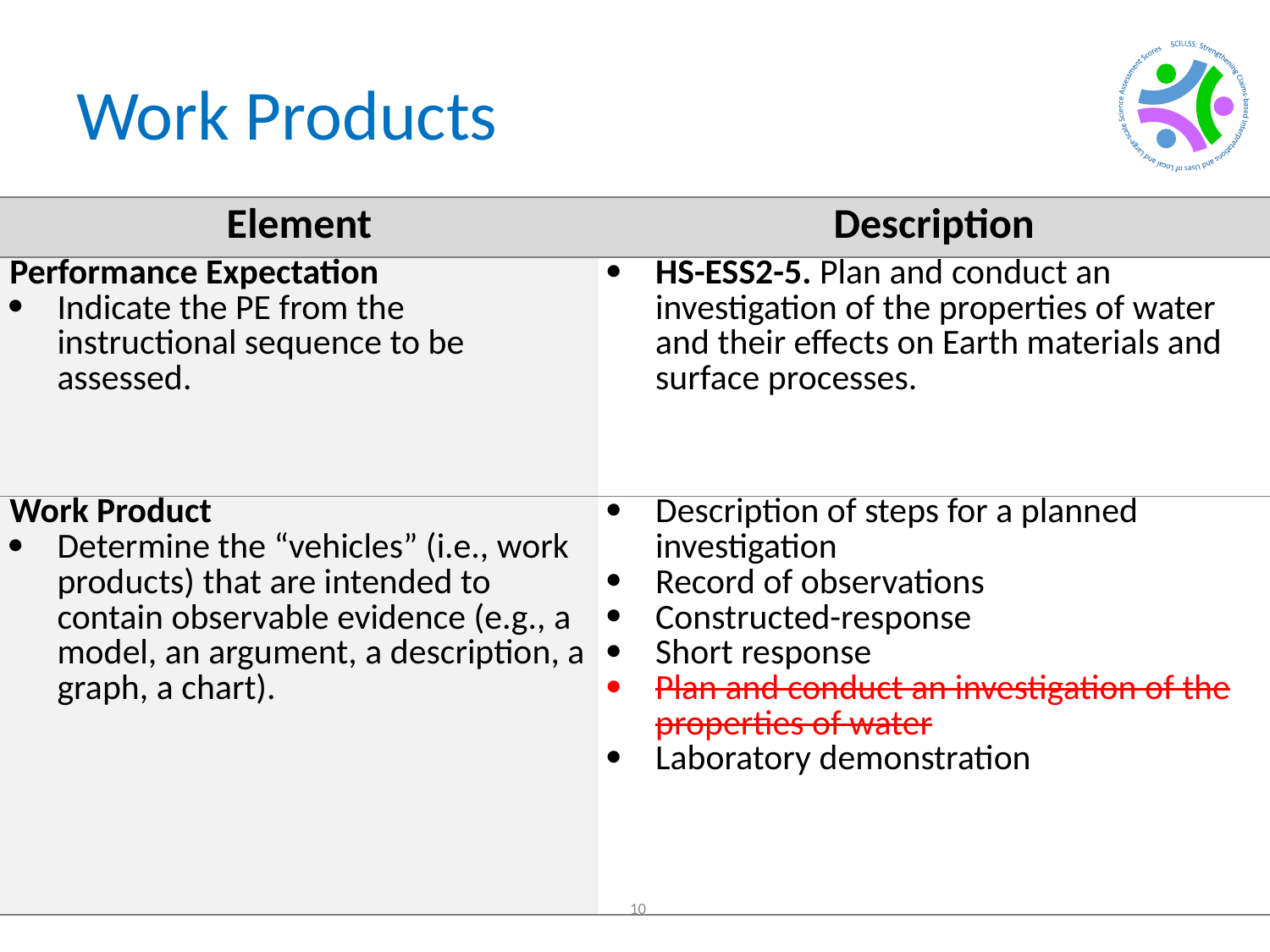

# Work Products
| Element | Description |
| --- | --- |
| Performance Expectation Indicate the PE from the instructional sequence to be assessed. | HS-ESS2-5. Plan and conduct an investigation of the properties of water and their effects on Earth materials and surface processes. |
| Work Product Determine the “vehicles” (i.e., work products) that are intended to contain observable evidence (e.g., a model, an argument, a description, a graph, a chart). | Description of steps for a planned investigation Record of observations Constructed-response Short response Plan and conduct an investigation of the properties of water Laboratory demonstration |
| Element | Description |
| --- | --- |
| Performance Expectation Indicate the PE from the instructional sequence to be assessed. | HS-ESS2-5. Plan and conduct an investigation of the properties of water and their effects on Earth materials and surface processes. |
| Work Product Determine the “vehicles” (i.e., work products) that are intended to contain observable evidence (e.g., a model, an argument, a description, a graph, a chart). | Description of steps for a planned investigation Record of observations Constructed-response Short response Plan and conduct an investigation of the properties of water Laboratory demonstration |
10